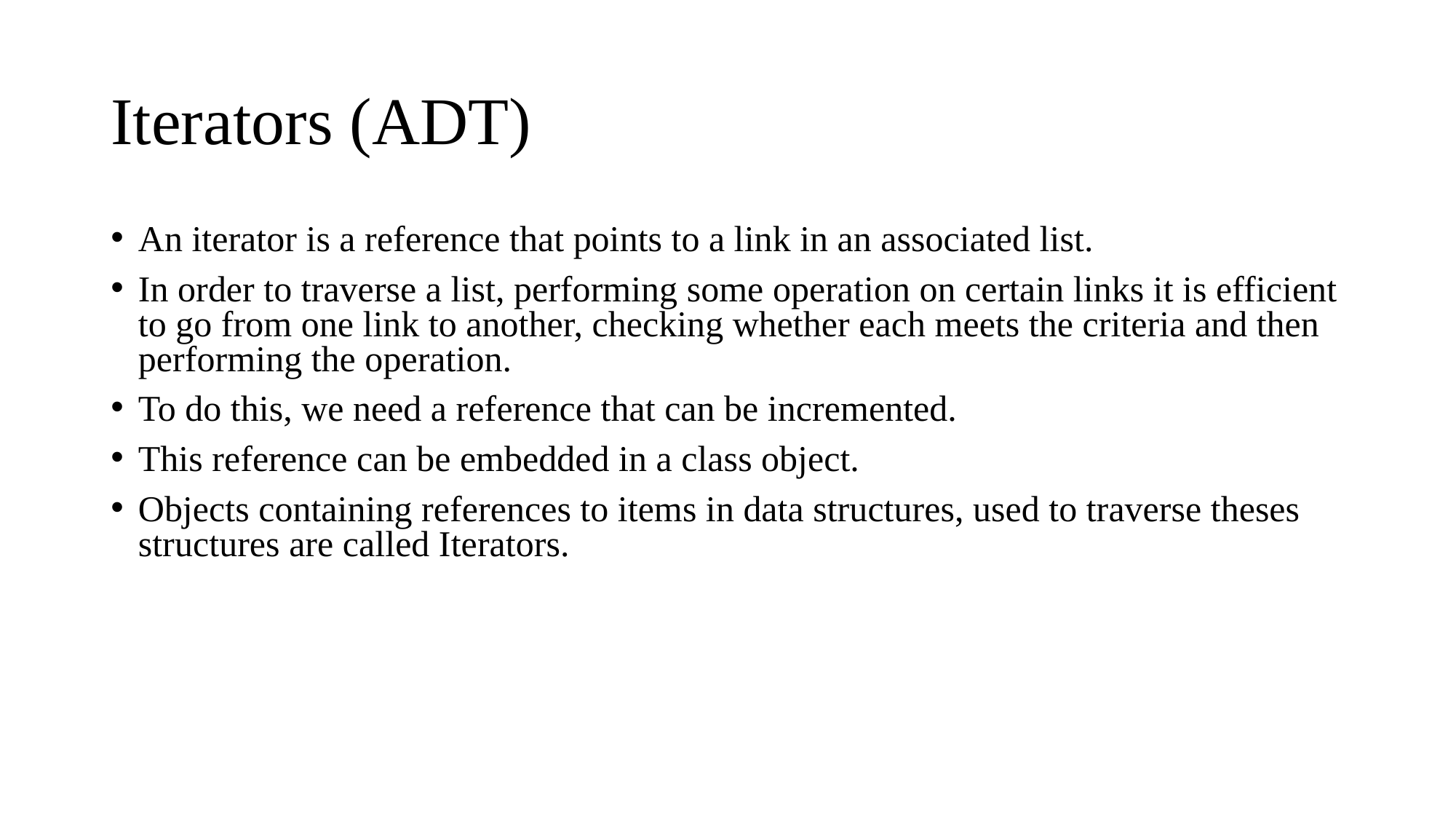

# Iterators (ADT)
An iterator is a reference that points to a link in an associated list.
In order to traverse a list, performing some operation on certain links it is efficient to go from one link to another, checking whether each meets the criteria and then performing the operation.
To do this, we need a reference that can be incremented.
This reference can be embedded in a class object.
Objects containing references to items in data structures, used to traverse theses structures are called Iterators.